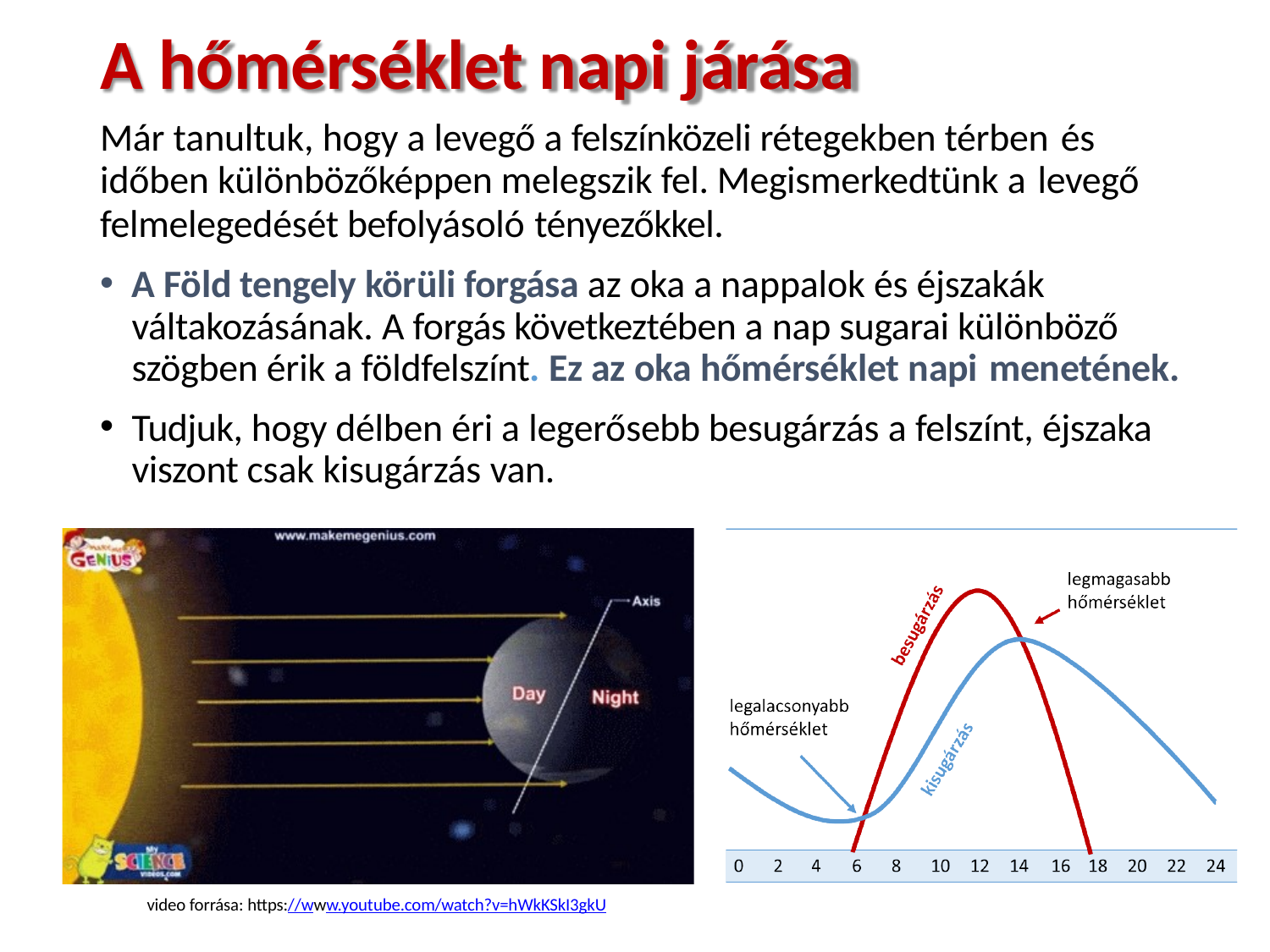

# A hőmérséklet napi járása

Már tanultuk, hogy a levegő a felszínközeli rétegekben térben és
időben különbözőképpen melegszik fel. Megismerkedtünk a levegő
felmelegedését befolyásoló tényezőkkel.
A Föld tengely körüli forgása az oka a nappalok és éjszakák  váltakozásának. A forgás következtében a nap sugarai különböző  szögben érik a földfelszínt. Ez az oka hőmérséklet napi menetének.
Tudjuk, hogy délben éri a legerősebb besugárzás a felszínt, éjszaka  viszont csak kisugárzás van.

video forrása: https://www.youtube.com/watch?v=hWkKSkI3gkU